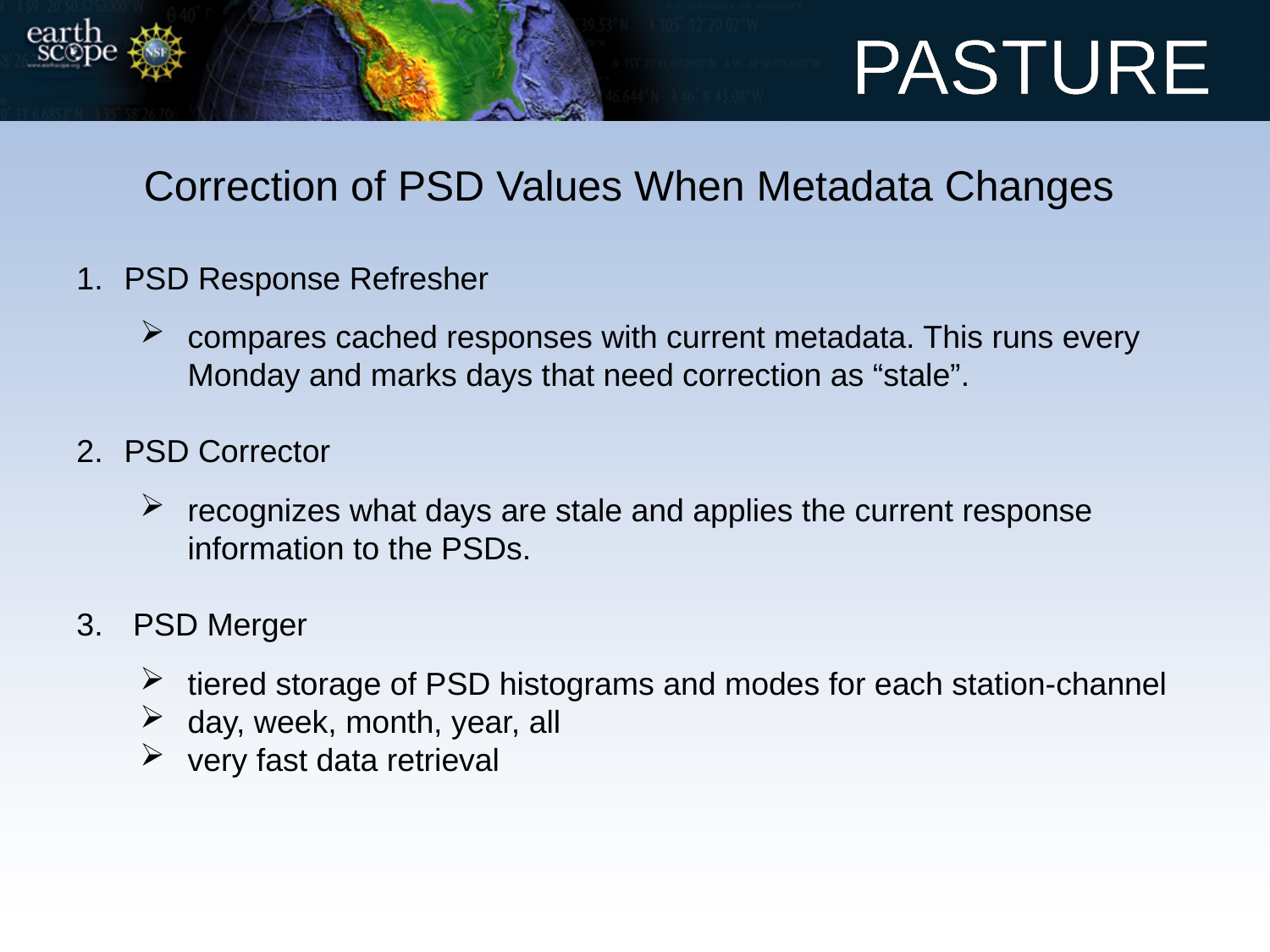

PASTURE
Correction of PSD Values When Metadata Changes

PSD Response Refresher

compares cached responses with current metadata. This runs every Monday and marks days that need correction as “stale”.

PSD Corrector

recognizes what days are stale and applies the current response information to the PSDs.

 PSD Merger

tiered storage of PSD histograms and modes for each station-channel
day, week, month, year, all
very fast data retrieval